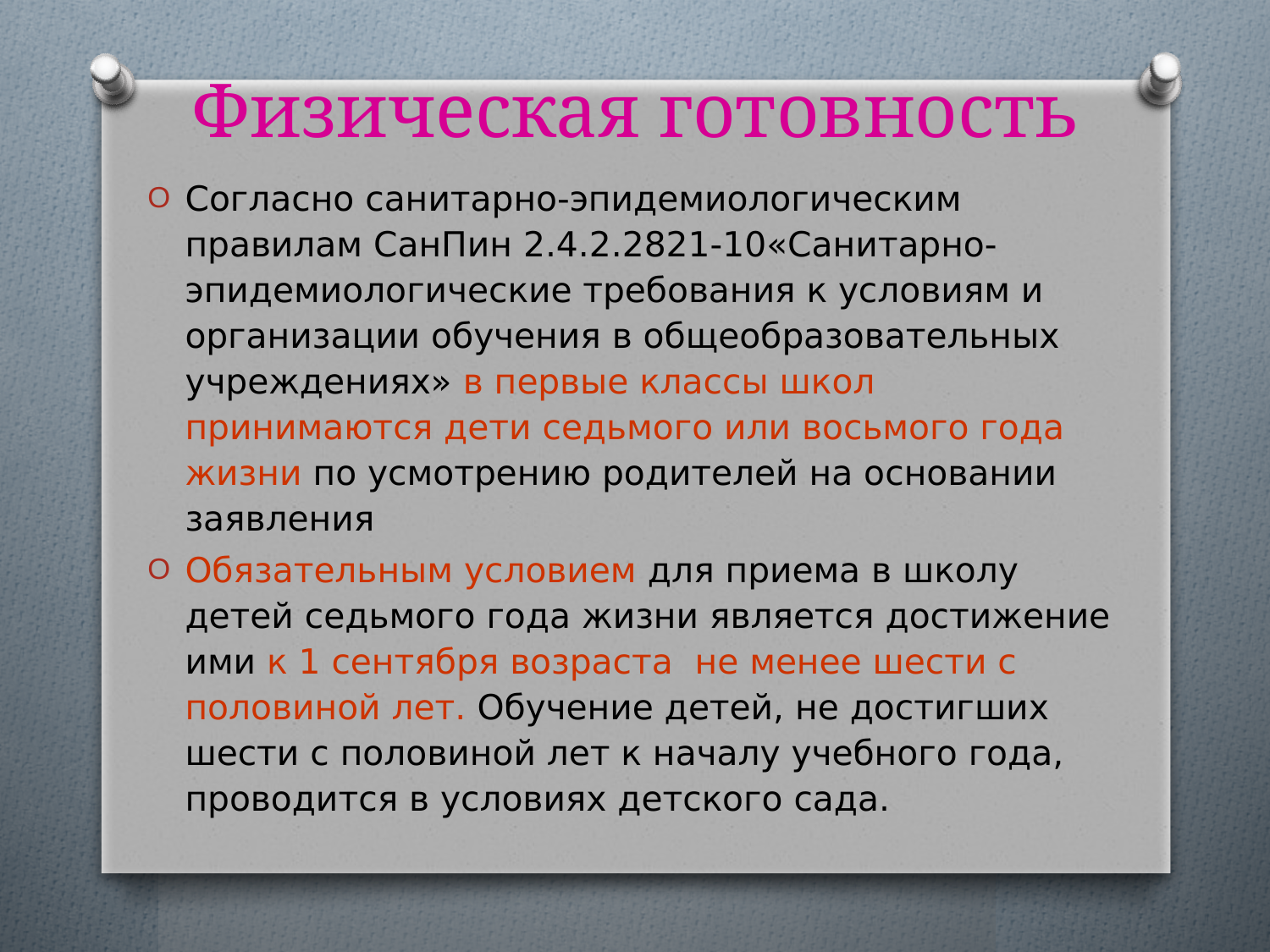

# Физическая готовность
Согласно санитарно-эпидемиологическим правилам СанПин 2.4.2.2821-10«Санитарно-эпидемиологические требования к условиям и организации обучения в общеобразовательных учреждениях» в первые классы школ принимаются дети седьмого или восьмого года жизни по усмотрению родителей на основании заявления
Обязательным условием для приема в школу детей седьмого года жизни является достижение ими к 1 сентября возраста  не менее шести с половиной лет. Обучение детей, не достигших шести с половиной лет к началу учебного года, проводится в условиях детского сада.